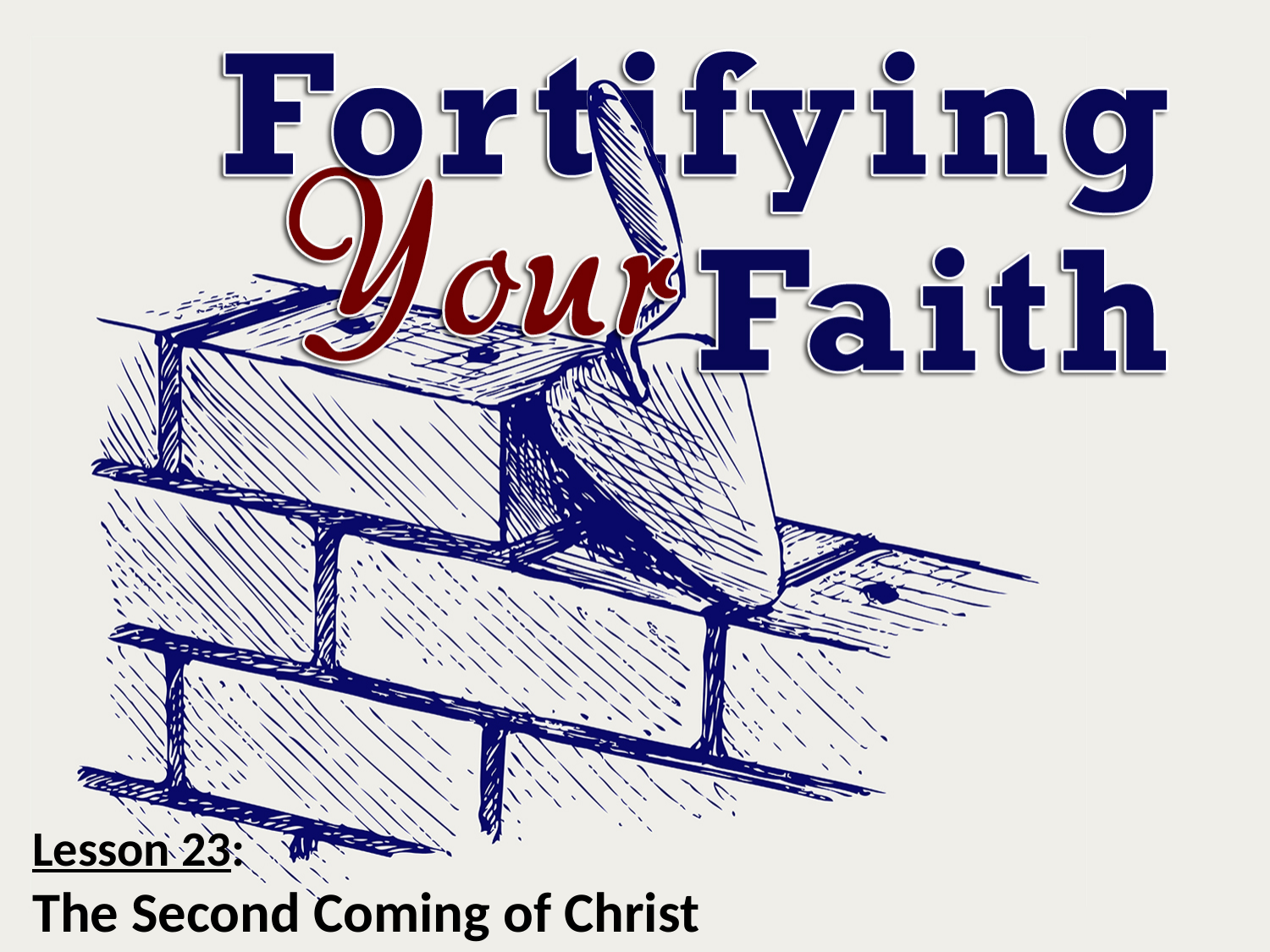

Lesson 23:
The Second Coming of Christ